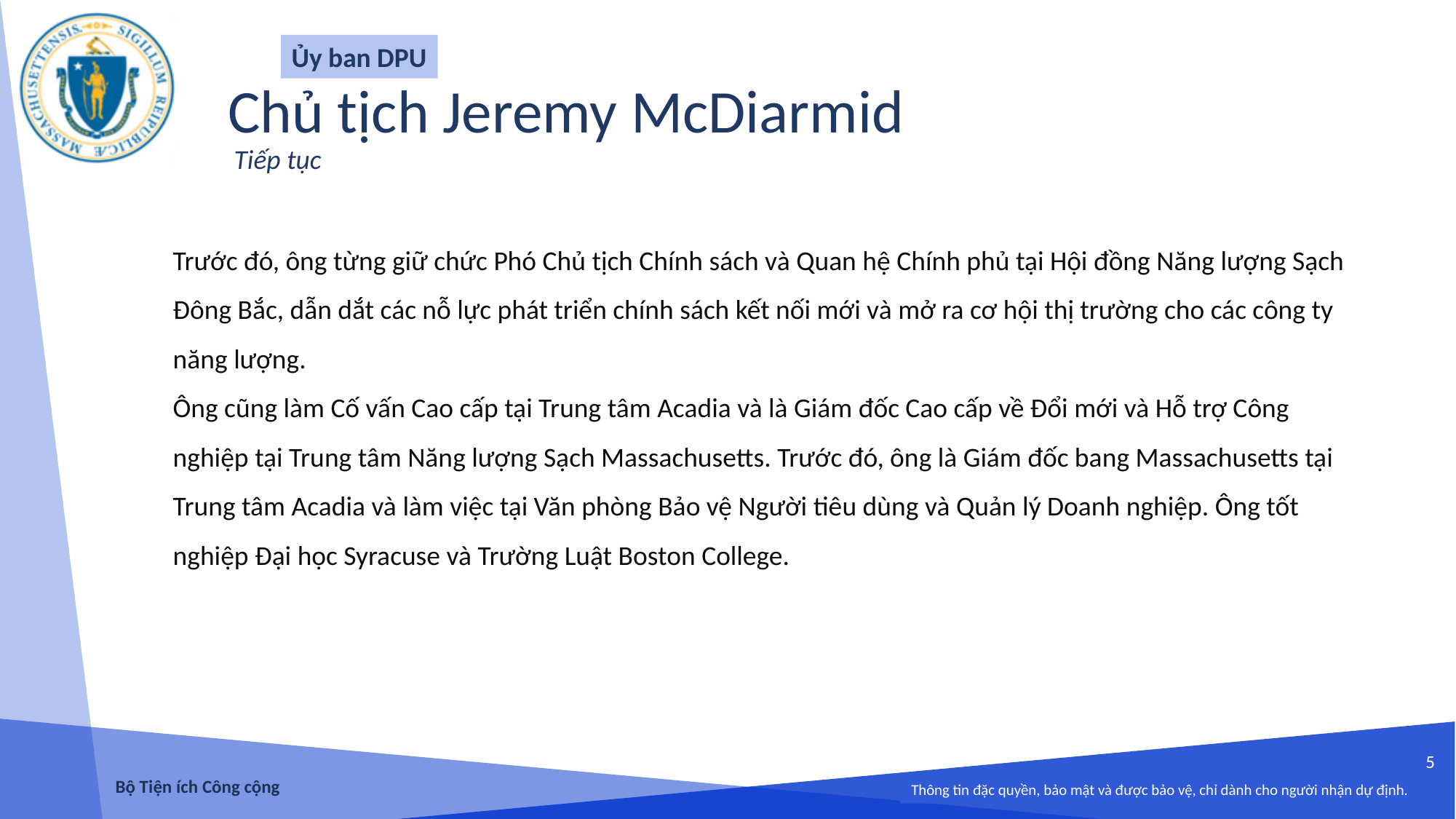

Ủy ban DPU
Chủ tịch Jeremy McDiarmid
 Tiếp tục
Trước đó, ông từng giữ chức Phó Chủ tịch Chính sách và Quan hệ Chính phủ tại Hội đồng Năng lượng Sạch Đông Bắc, dẫn dắt các nỗ lực phát triển chính sách kết nối mới và mở ra cơ hội thị trường cho các công ty năng lượng. ‎
Ông cũng làm Cố vấn Cao cấp tại Trung tâm Acadia và là Giám đốc Cao cấp về Đổi mới và Hỗ trợ Công nghiệp tại Trung tâm Năng lượng Sạch Massachusetts. Trước đó, ông là Giám đốc bang Massachusetts tại Trung tâm Acadia và làm việc tại Văn phòng Bảo vệ Người tiêu dùng và Quản lý Doanh nghiệp. Ông tốt nghiệp Đại học Syracuse và Trường Luật Boston College.‎

5
Bộ Tiện ích Công cộng
Thông tin đặc quyền, bảo mật và được bảo vệ, chỉ dành cho người nhận dự định.